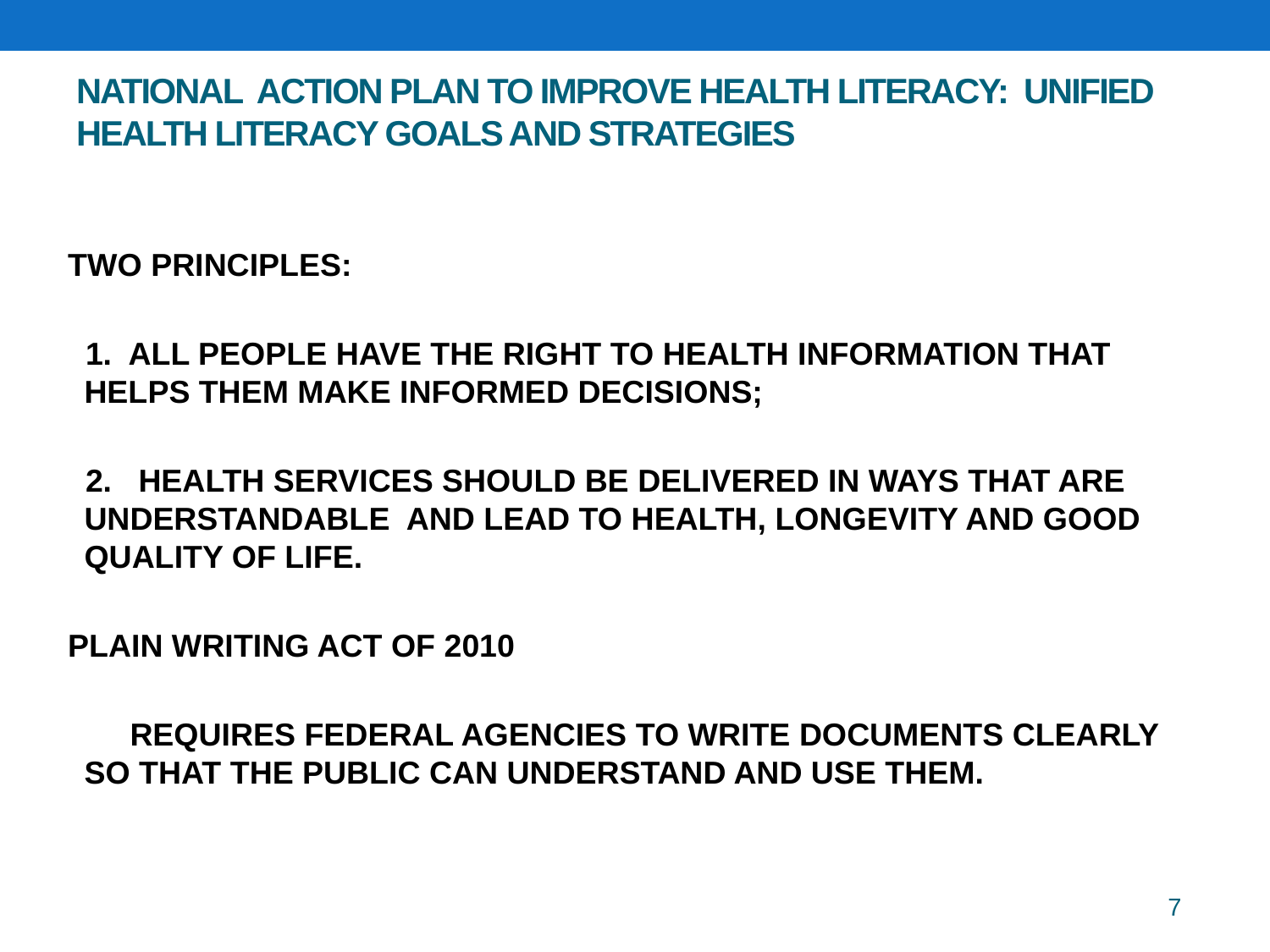

# NATIONAL  ACTION PLAN TO IMPROVE HEALTH LITERACY:  UNIFIED HEALTH LITERACY GOALS AND STRATEGIES

 TWO PRINCIPLES:

   1.  ALL PEOPLE HAVE THE RIGHT TO HEALTH INFORMATION THAT HELPS THEM MAKE INFORMED DECISIONS;

   2.   HEALTH SERVICES SHOULD BE DELIVERED IN WAYS THAT ARE UNDERSTANDABLE  AND LEAD TO HEALTH, LONGEVITY AND GOOD QUALITY OF LIFE.

 PLAIN WRITING ACT OF 2010

        REQUIRES FEDERAL AGENCIES TO WRITE DOCUMENTS CLEARLY SO THAT THE PUBLIC CAN UNDERSTAND AND USE THEM.
7